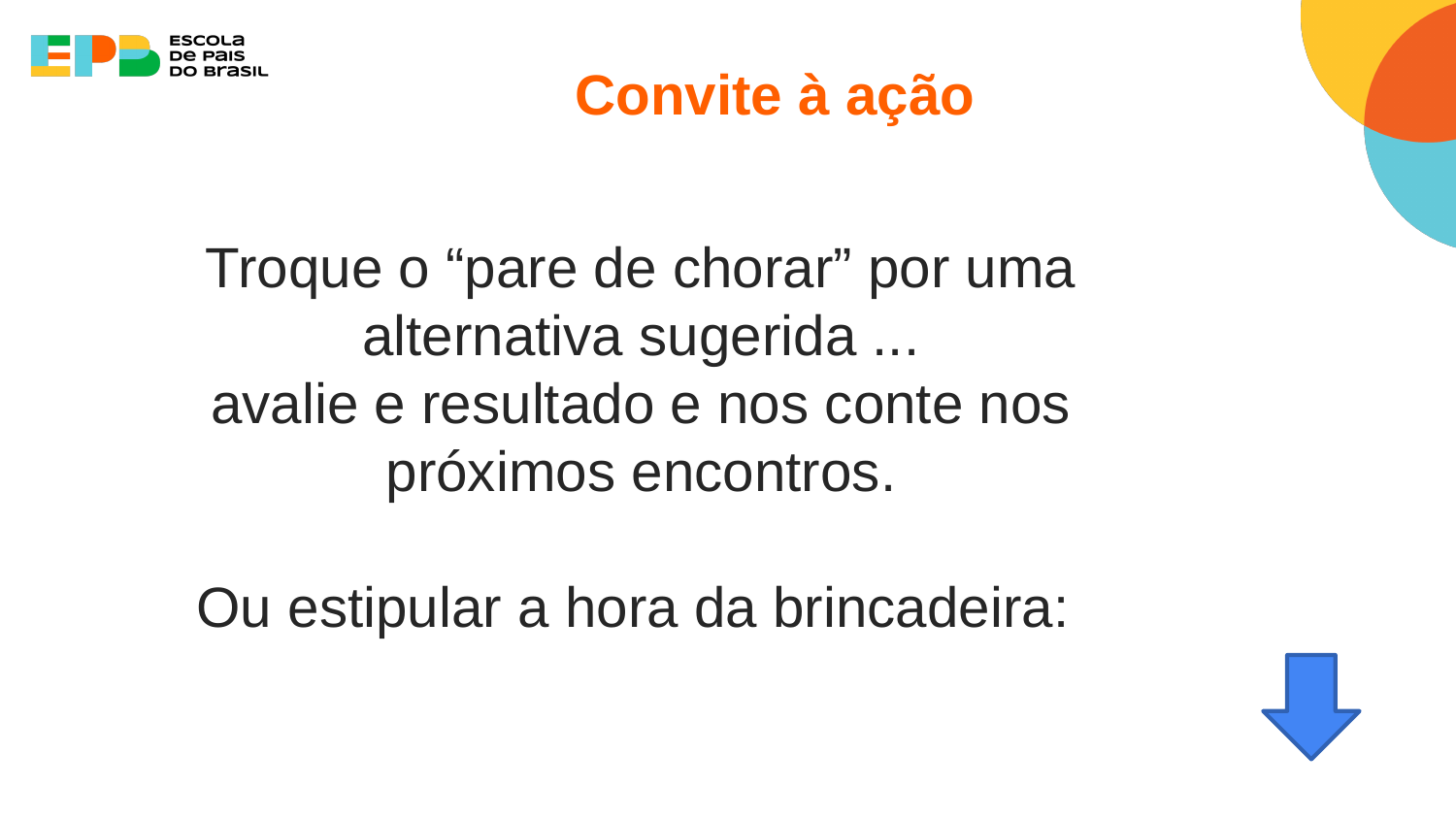

# Convite à ação
Troque o “pare de chorar” por uma alternativa sugerida ...
avalie e resultado e nos conte nos próximos encontros.

Ou estipular a hora da brincadeira: